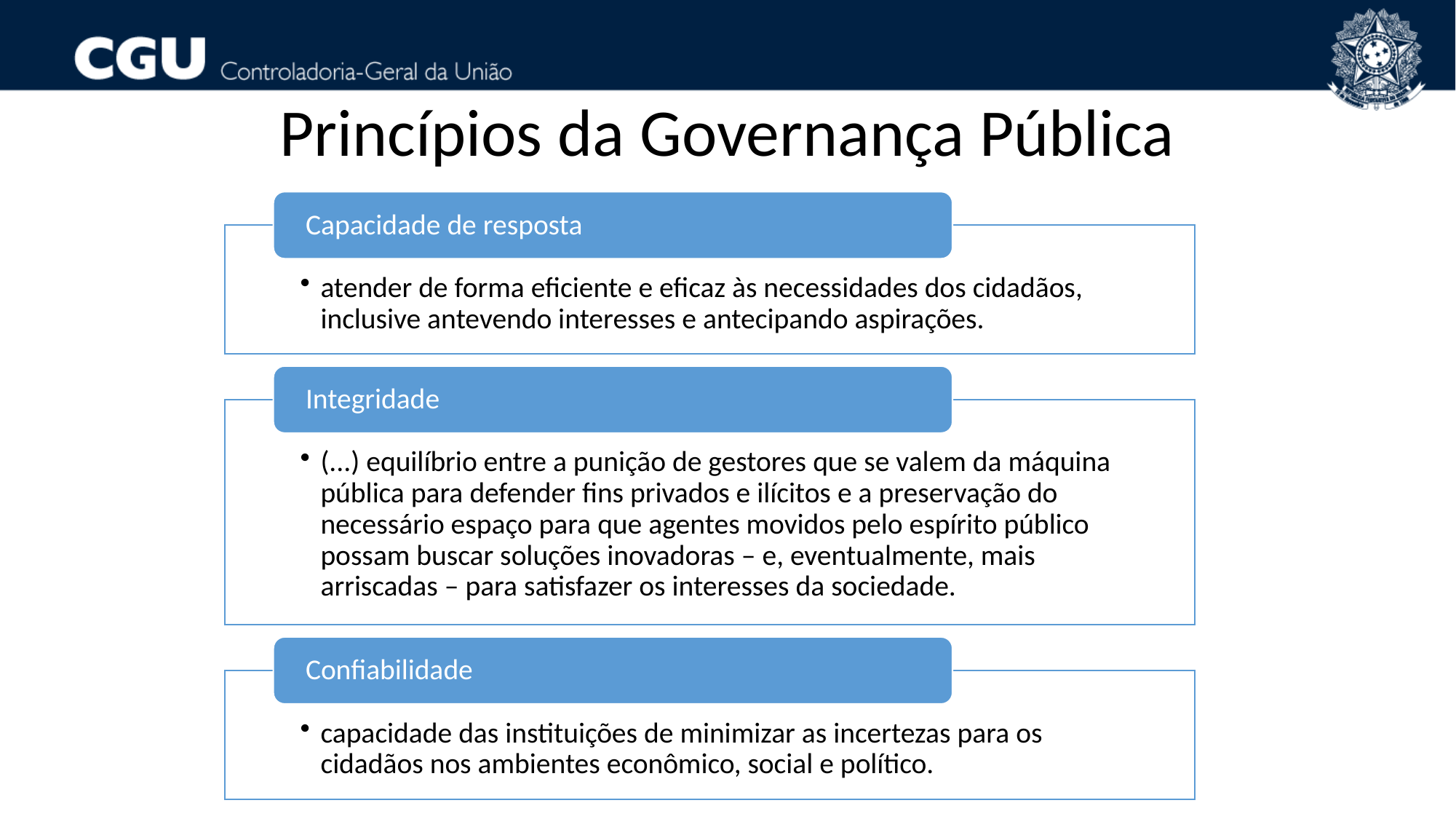

# Princípios da Governança Pública
atender de forma eficiente e eficaz às necessidades dos cidadãos, inclusive antevendo interesses e antecipando aspirações.
Capacidade de resposta
(...) equilíbrio entre a punição de gestores que se valem da máquina pública para defender fins privados e ilícitos e a preservação do necessário espaço para que agentes movidos pelo espírito público possam buscar soluções inovadoras – e, eventualmente, mais arriscadas – para satisfazer os interesses da sociedade.
Integridade
capacidade das instituições de minimizar as incertezas para os cidadãos nos ambientes econômico, social e político.
Confiabilidade